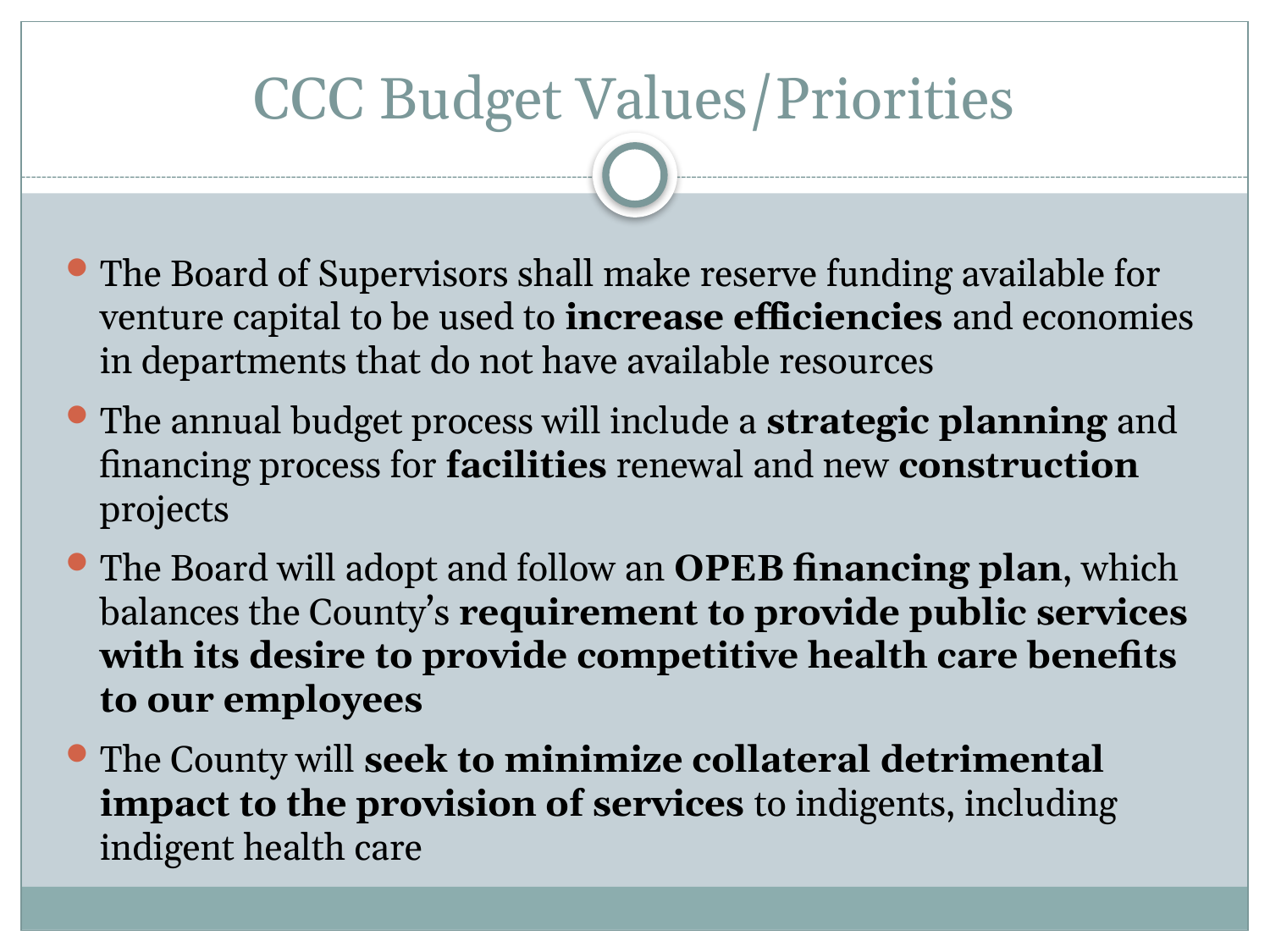

# CCC Budget Values/Priorities
The Board of Supervisors shall make reserve funding available for venture capital to be used to increase efficiencies and economies in departments that do not have available resources
The annual budget process will include a strategic planning and financing process for facilities renewal and new construction projects
The Board will adopt and follow an OPEB financing plan, which balances the County’s requirement to provide public services with its desire to provide competitive health care benefits to our employees
The County will seek to minimize collateral detrimental impact to the provision of services to indigents, including indigent health care